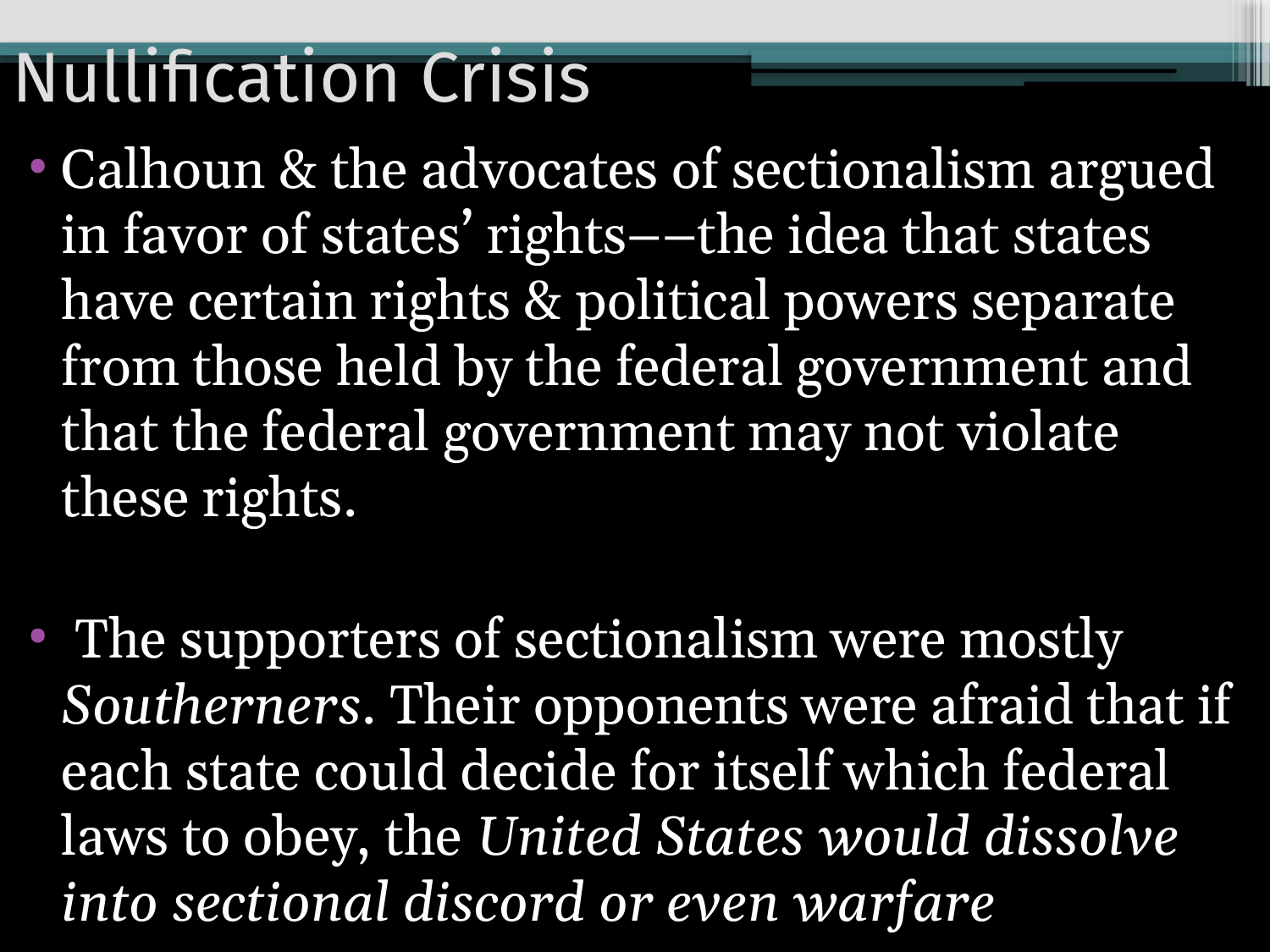

# Nullification Crisis
Calhoun & the advocates of sectionalism argued in favor of states’ rights––the idea that states have certain rights & political powers separate from those held by the federal government and that the federal government may not violate these rights.

 The supporters of sectionalism were mostly Southerners. Their opponents were afraid that if each state could decide for itself which federal laws to obey, the United States would dissolve into sectional discord or even warfare